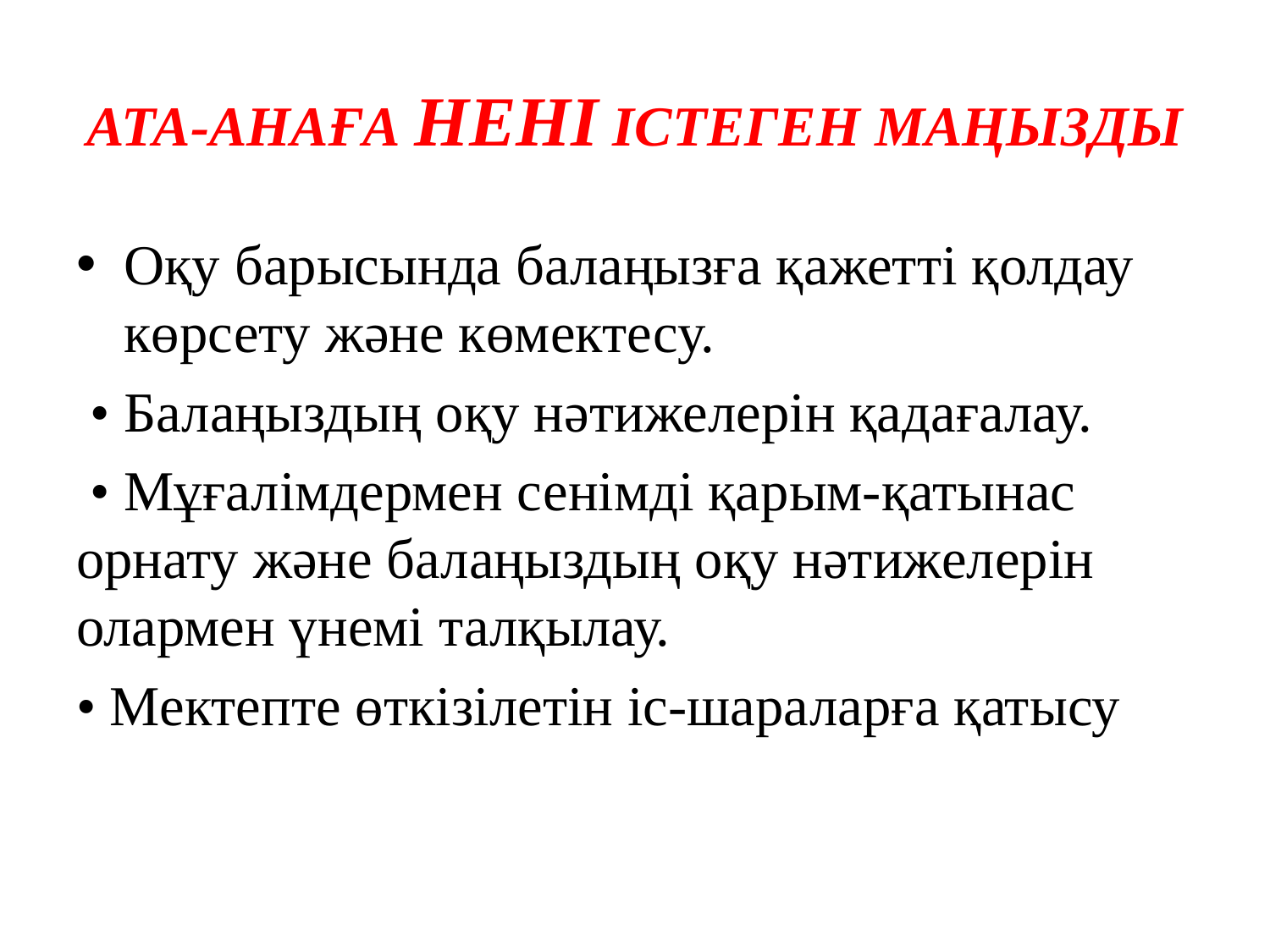

# АТА-АНАҒА НЕНІ ІСТЕГЕН МАҢЫЗДЫ
Оқу барысында балаңызға қажетті қолдау көрсету және көмектесу.
 • Балаңыздың оқу нәтижелерін қадағалау.
 • Мұғалімдермен сенімді қарым-қатынас орнату және балаңыздың оқу нәтижелерін олармен үнемі талқылау.
• Мектепте өткізілетін іс-шараларға қатысу